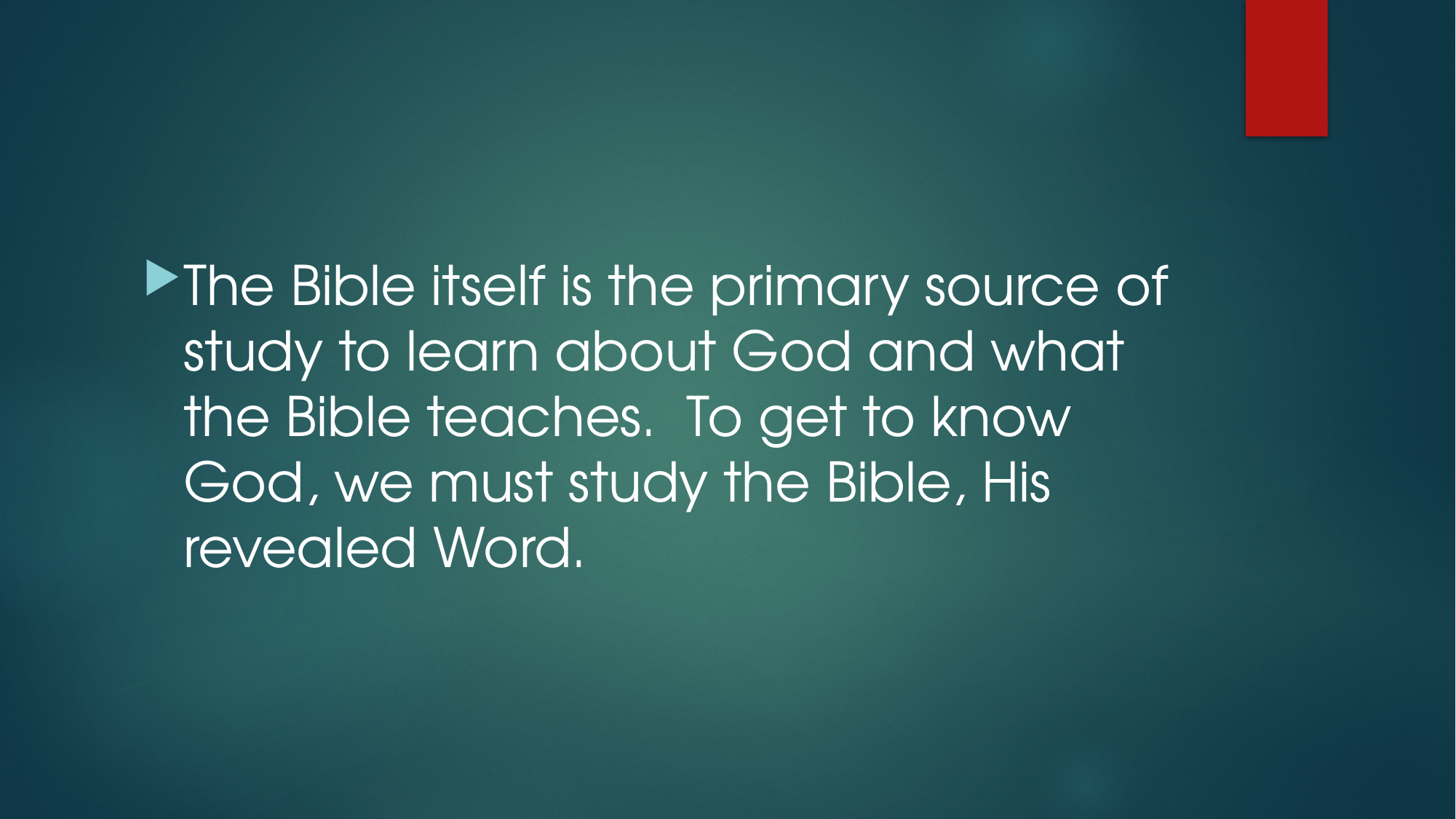

#
The Bible itself is the primary source of study to learn about God and what the Bible teaches.  To get to know God, we must study the Bible, His revealed Word.